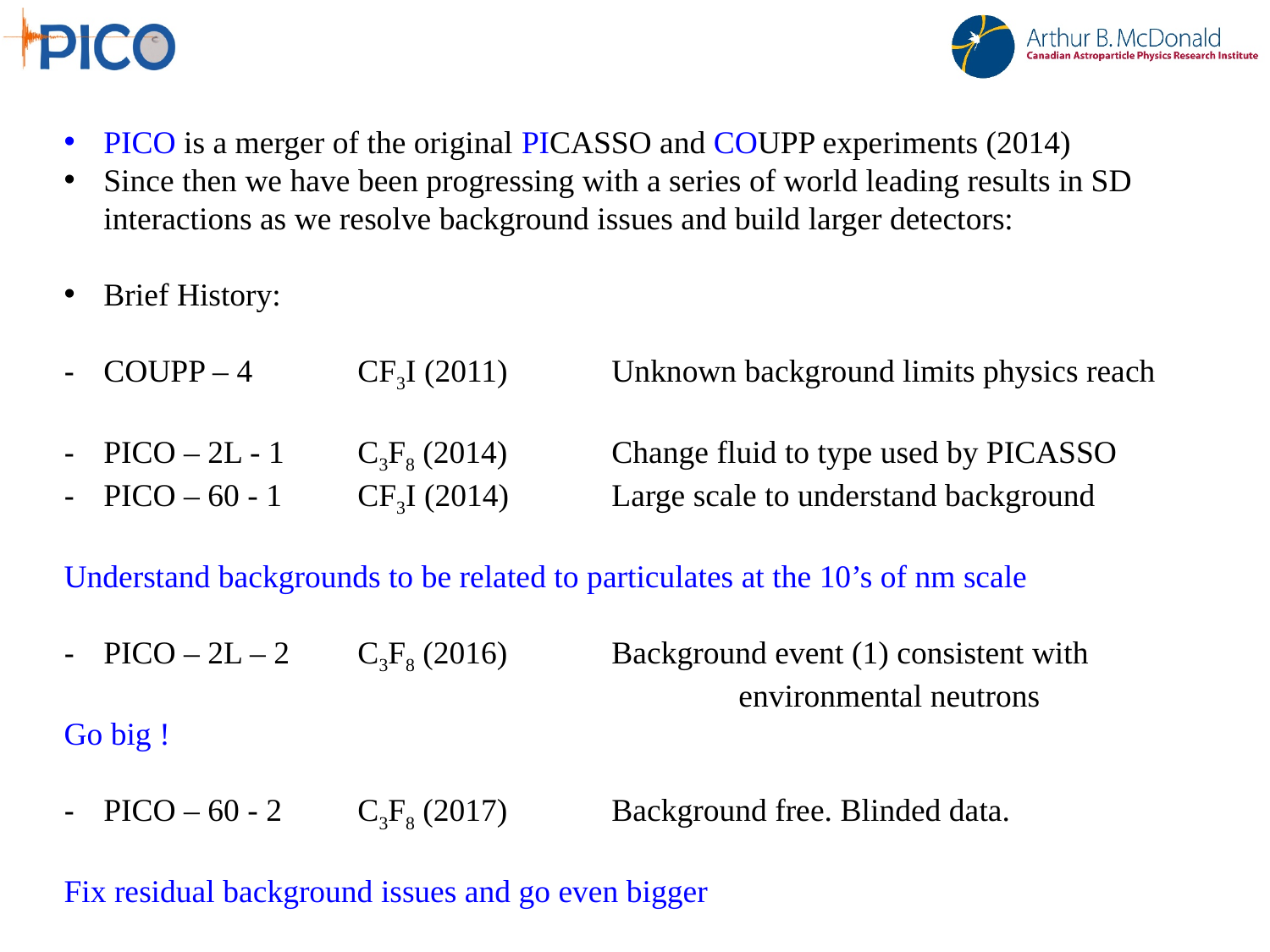

PICO is a merger of the original PICASSO and COUPP experiments (2014)
Since then we have been progressing with a series of world leading results in SD interactions as we resolve background issues and build larger detectors:

Brief History:

COUPP – 4 	CF3I (2011)	Unknown background limits physics reach

PICO – 2L - 1	C3F8 (2014) 	Change fluid to type used by PICASSO
PICO – 60 - 1	CF3I (2014)	Large scale to understand background

Understand backgrounds to be related to particulates at the 10’s of nm scale

PICO – 2L – 2	C3F8 (2016) 	Background event (1) consistent with 						environmental neutrons
Go big !

PICO – 60 - 2	C3F8 (2017) 	Background free. Blinded data.

Fix residual background issues and go even bigger